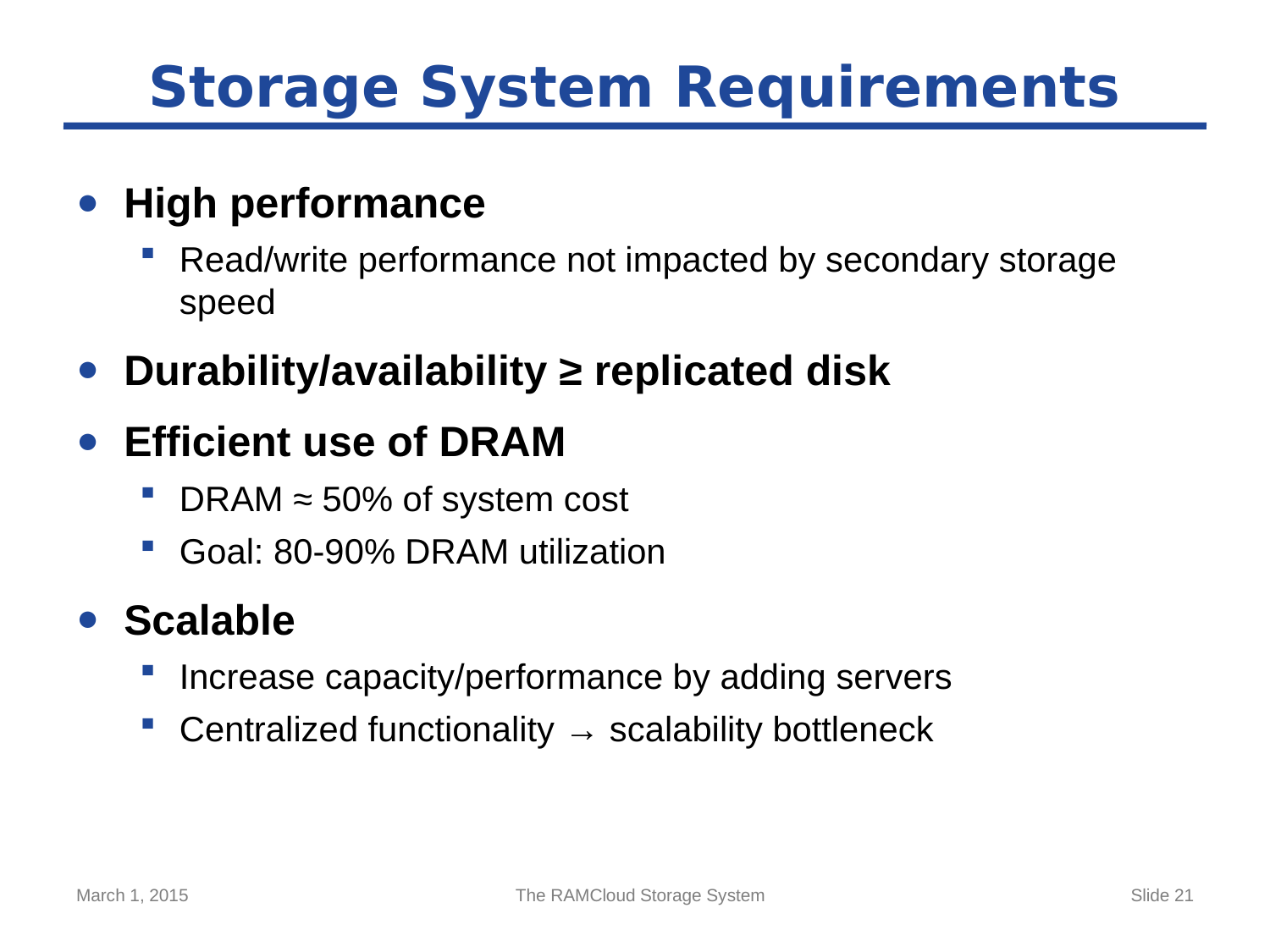

# Storage System Requirements
High performance
Read/write performance not impacted by secondary storage speed
Durability/availability ≥ replicated disk
Efficient use of DRAM
DRAM ≈ 50% of system cost
Goal: 80-90% DRAM utilization
Scalable
Increase capacity/performance by adding servers
Centralized functionality → scalability bottleneck
March 1, 2015
The RAMCloud Storage System
Slide 21